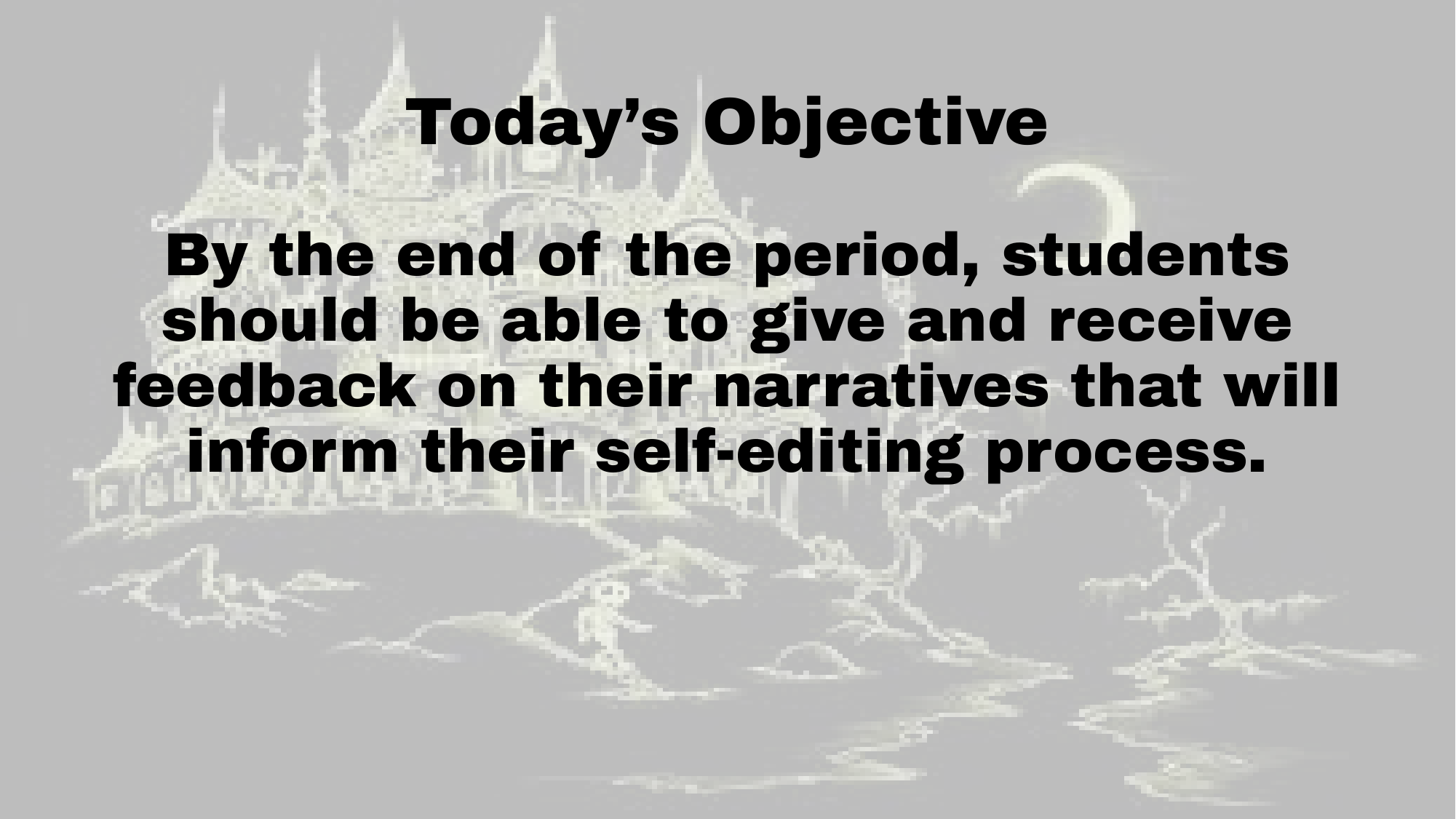

# Today’s Objective
By the end of the period, students should be able to give and receive feedback on their narratives that will inform their self-editing process.